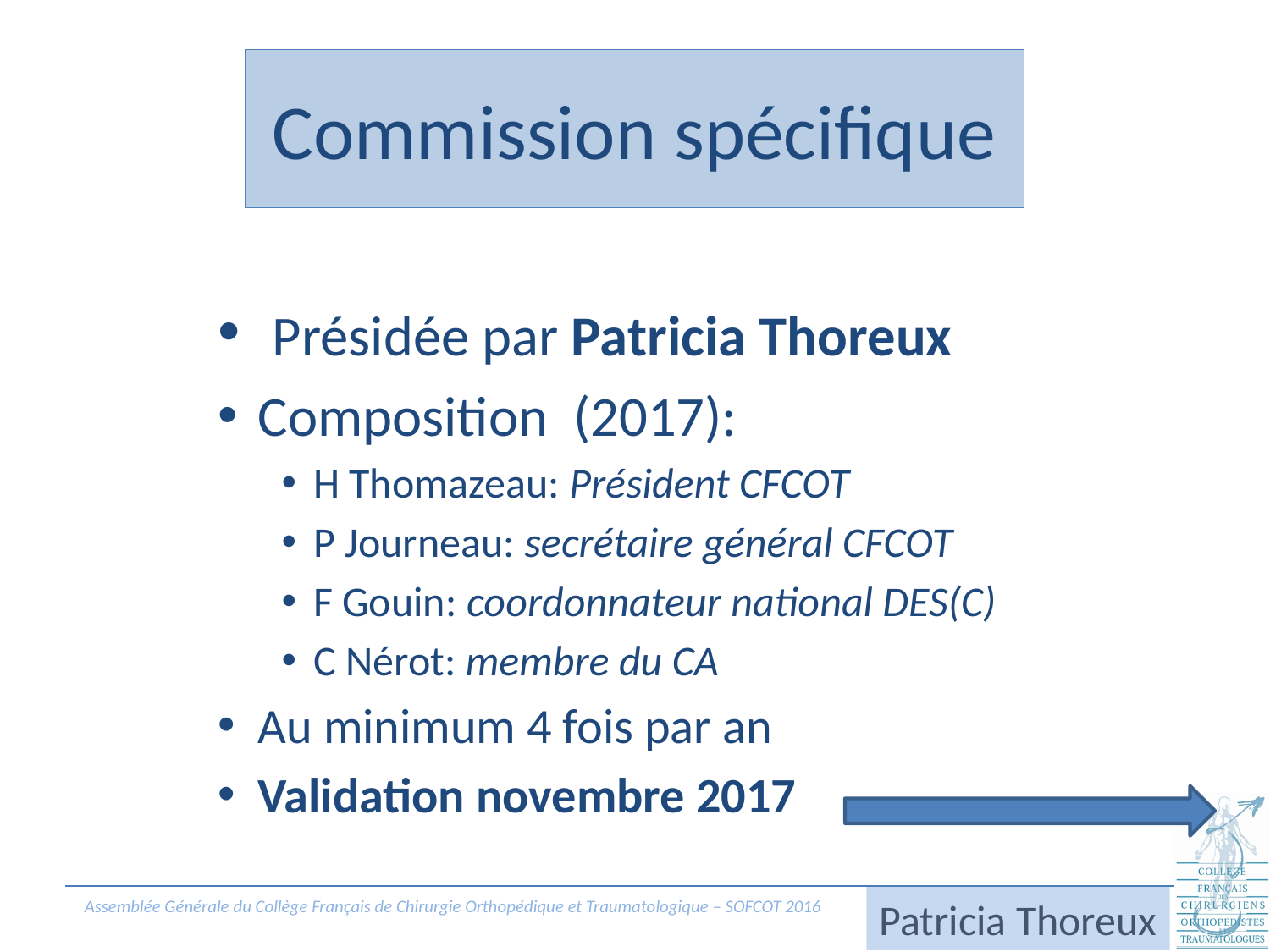

# Commission spécifique
 Présidée par Patricia Thoreux
Composition  (2017):
H Thomazeau: Président CFCOT
P Journeau: secrétaire général CFCOT
F Gouin: coordonnateur national DES(C)
C Nérot: membre du CA
Au minimum 4 fois par an
Validation novembre 2017

Patricia Thoreux